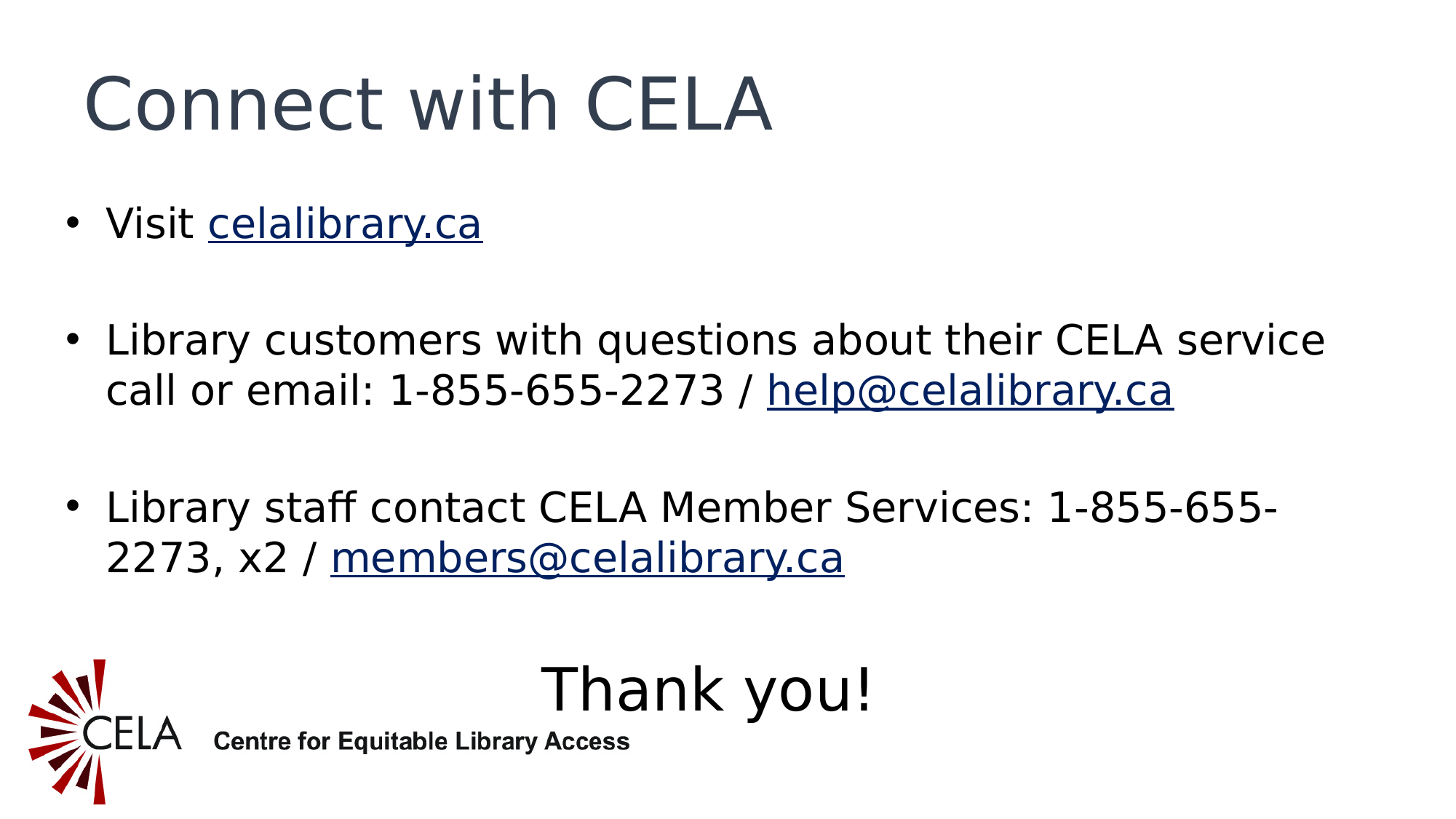

# Connect with CELA
Visit celalibrary.ca

Library customers with questions about their CELA service call or email: 1-855-655-2273 / help@celalibrary.ca

Library staff contact CELA Member Services: 1-855-655-2273, x2 / members@celalibrary.ca

Thank you!